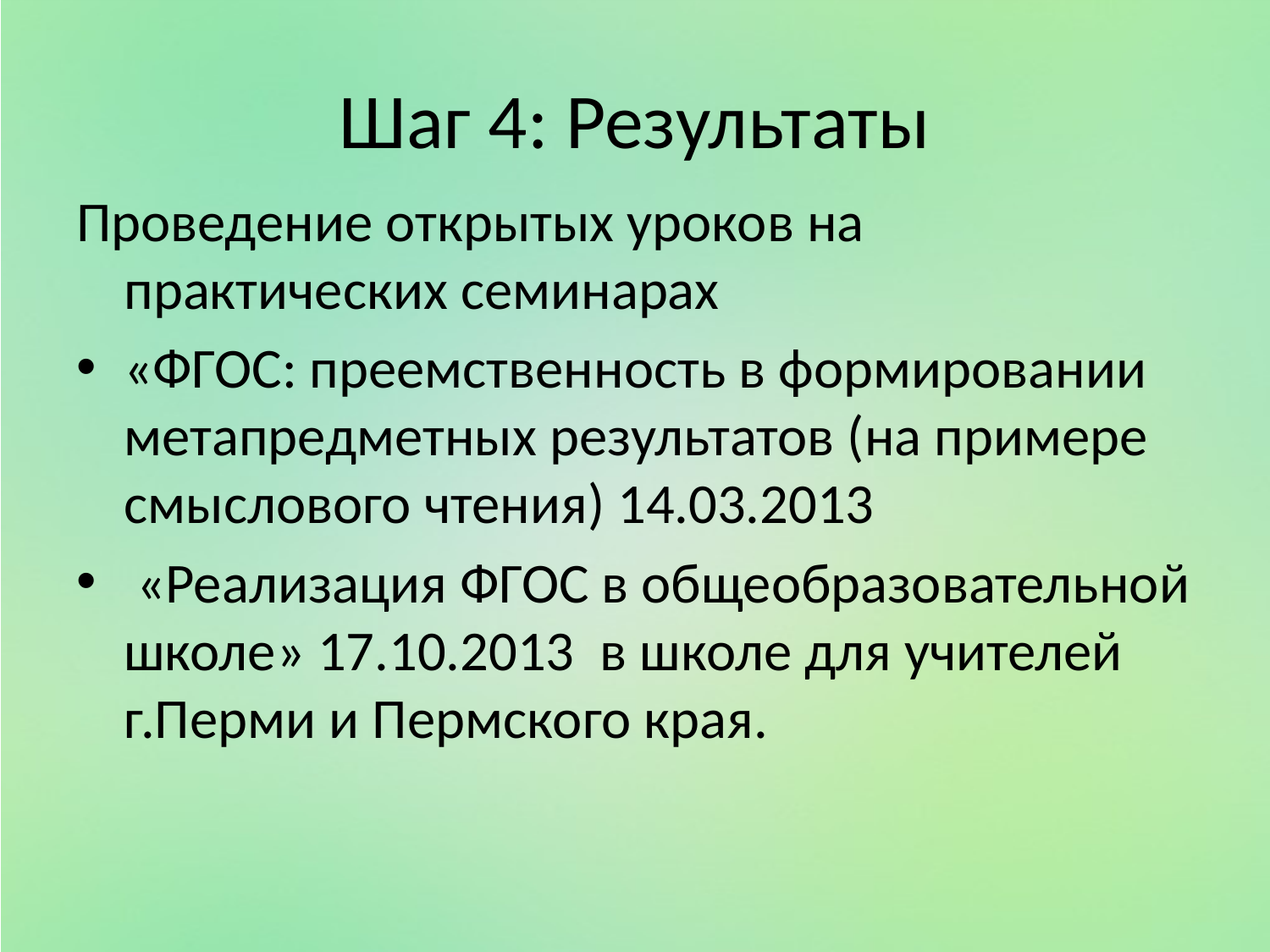

# Шаг 4: Результаты
Проведение открытых уроков на практических семинарах
«ФГОС: преемственность в формировании метапредметных результатов (на примере смыслового чтения) 14.03.2013
 «Реализация ФГОС в общеобразовательной школе» 17.10.2013  в школе для учителей г.Перми и Пермского края.